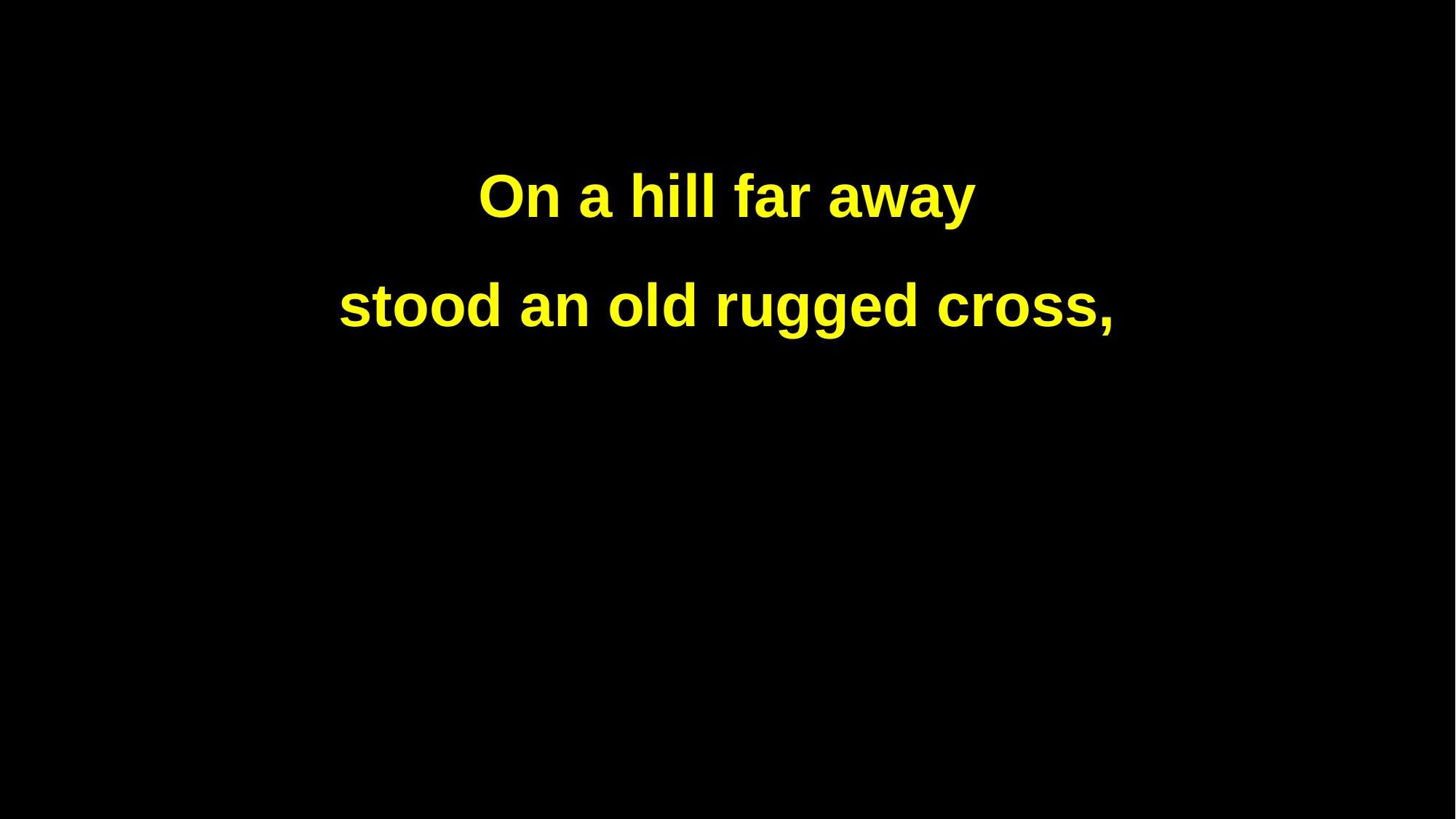

On a hill far away
stood an old rugged cross,